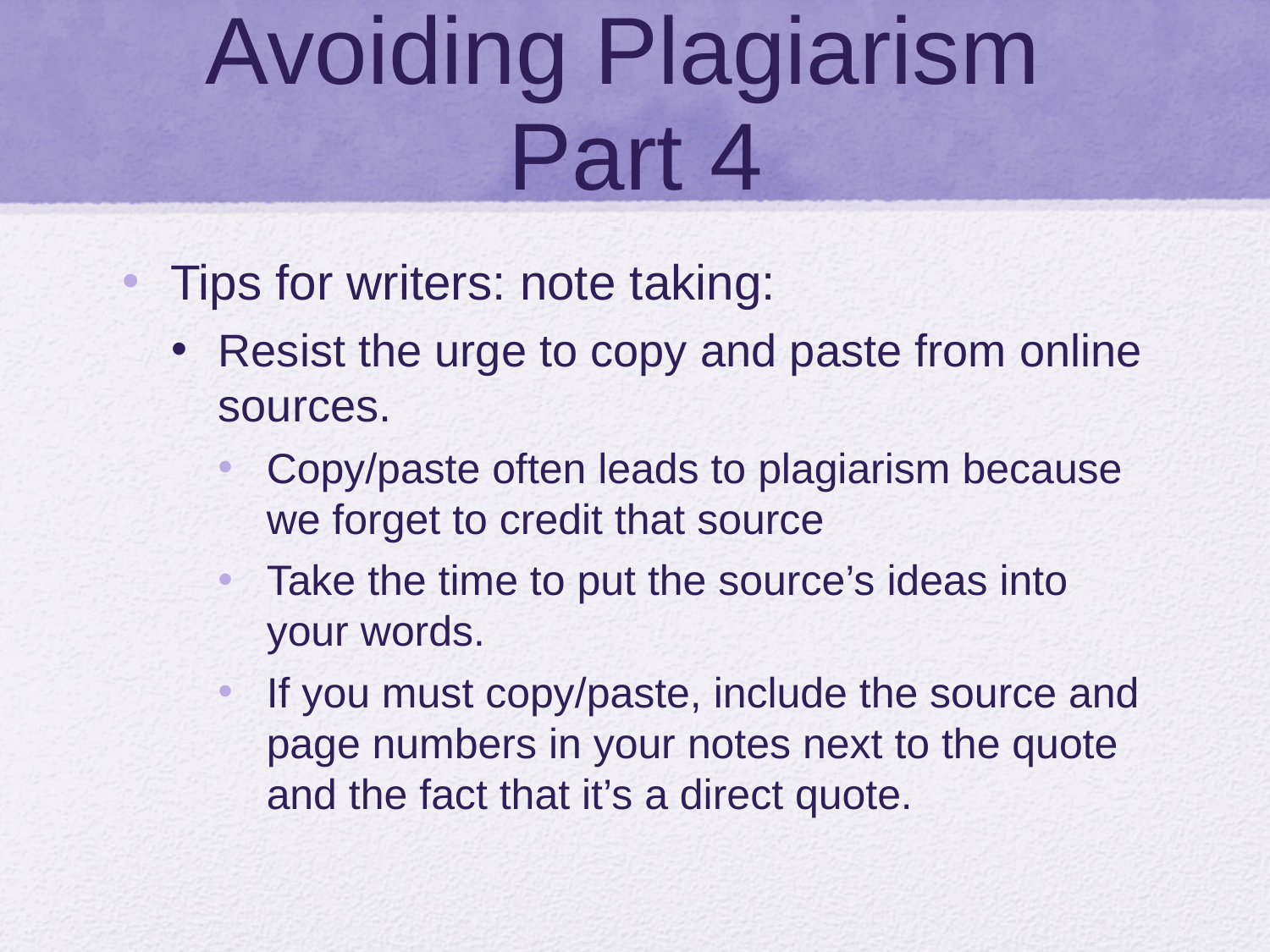

# Avoiding Plagiarism Part 4
Tips for writers: note taking:
Resist the urge to copy and paste from online sources.
Copy/paste often leads to plagiarism because we forget to credit that source
Take the time to put the source’s ideas into your words.
If you must copy/paste, include the source and page numbers in your notes next to the quote and the fact that it’s a direct quote.